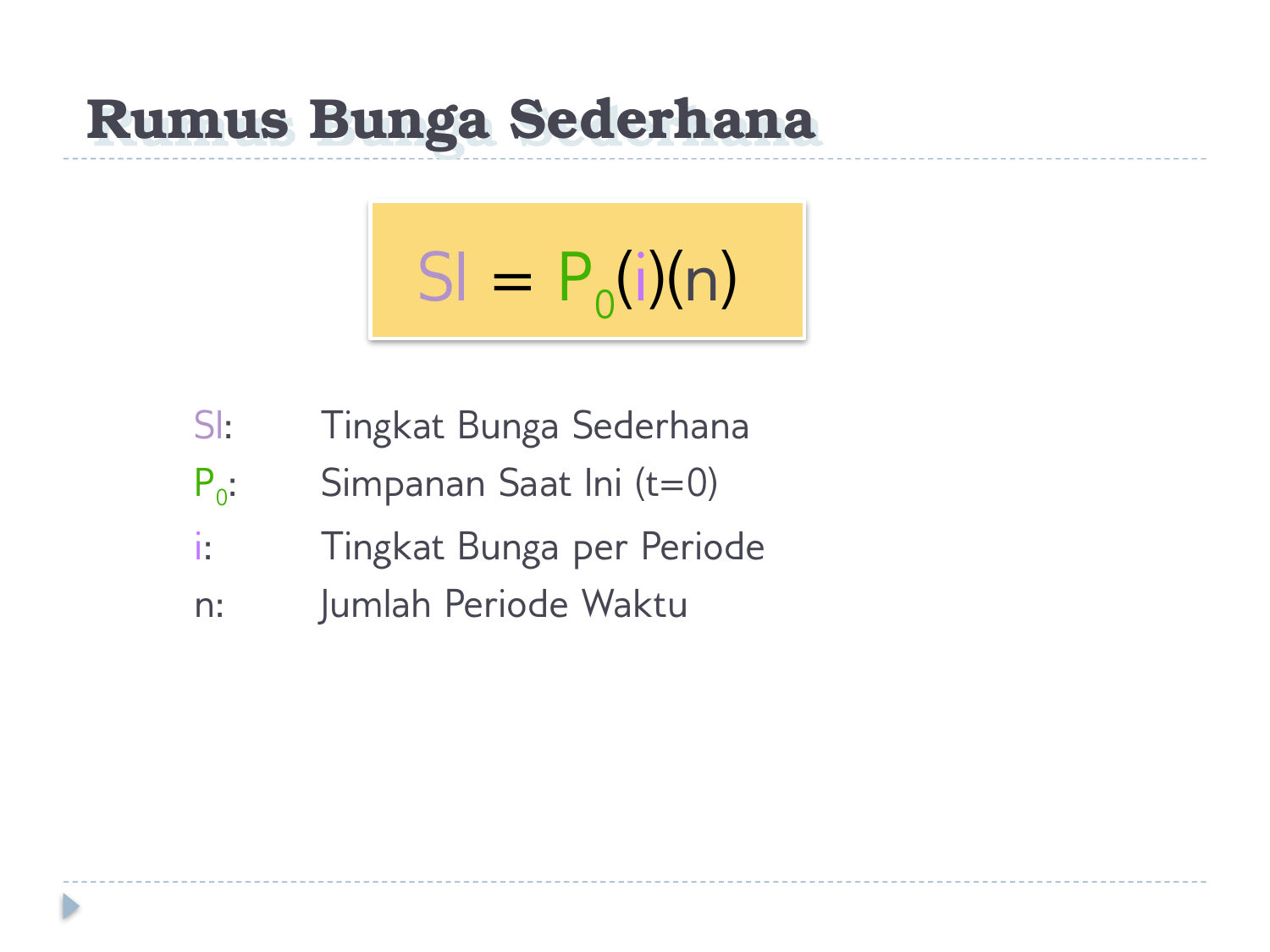

# Rumus Bunga Sederhana

SI = P0(i)(n)

	SI:	Tingkat Bunga Sederhana
	P0:	Simpanan Saat Ini (t=0)
	i:	Tingkat Bunga per Periode
	n:	Jumlah Periode Waktu